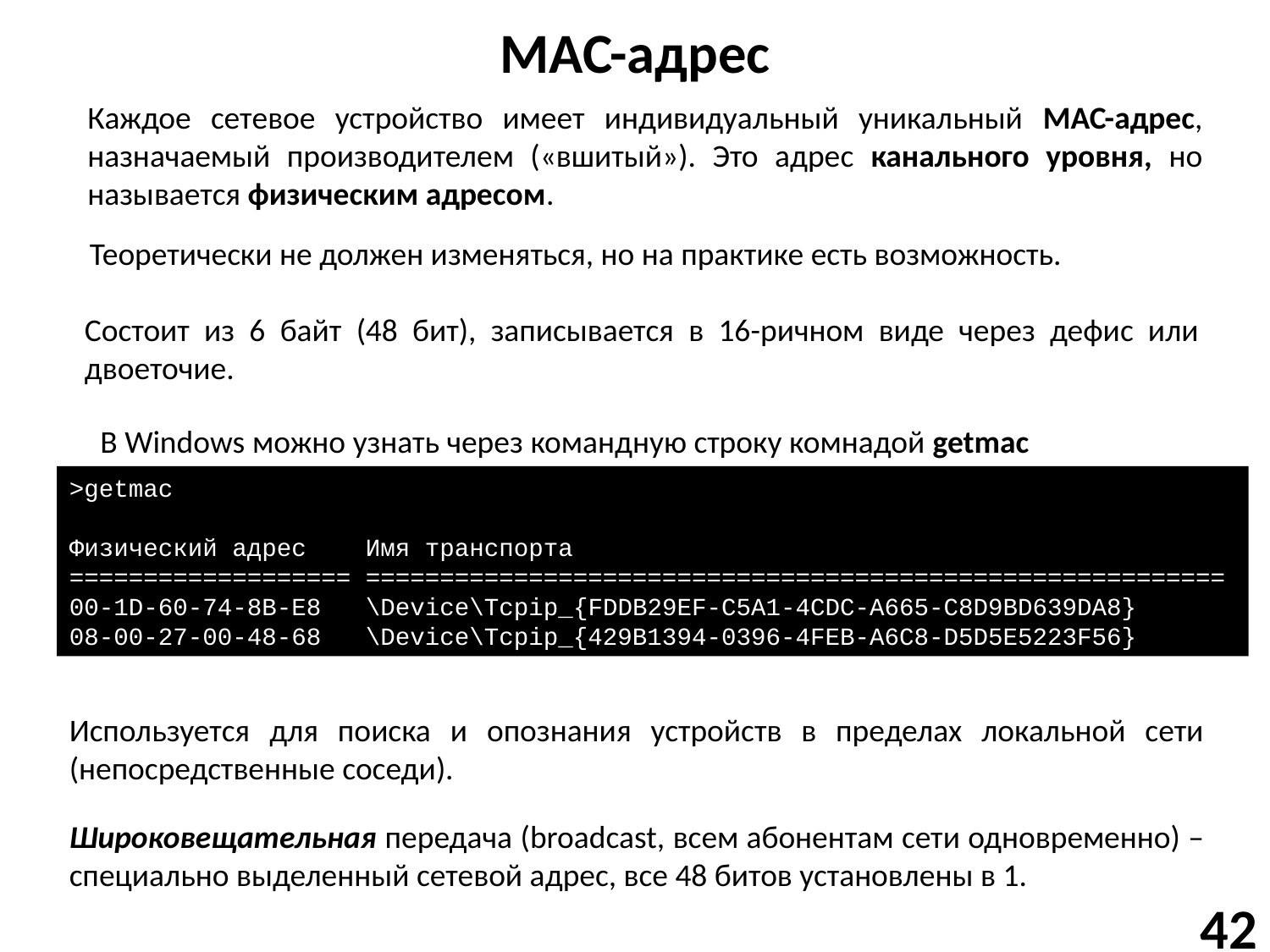

# MAC-адрес
Каждое сетевое устройство имеет индивидуальный уникальный MAC-адрес, назначаемый производителем («вшитый»). Это адрес канального уровня, но называется физическим адресом.
Теоретически не должен изменяться, но на практике есть возможность.
Состоит из 6 байт (48 бит), записывается в 16-ричном виде через дефис или двоеточие.
В Windows можно узнать через командную строку комнадой getmac
>getmac

Физический адрес    Имя транспорта
=================== ==========================================================
00-1D-60-74-8B-E8   \Device\Tcpip_{FDDB29EF-C5A1-4CDC-A665-C8D9BD639DA8}
08-00-27-00-48-68   \Device\Tcpip_{429B1394-0396-4FEB-A6C8-D5D5E5223F56}
Используется для поиска и опознания устройств в пределах локальной сети (непосредственные соседи).
Широковещательная передача (broadcast, всем абонентам сети одновременно) – специально выделенный сетевой адрес, все 48 битов установлены в 1.
42